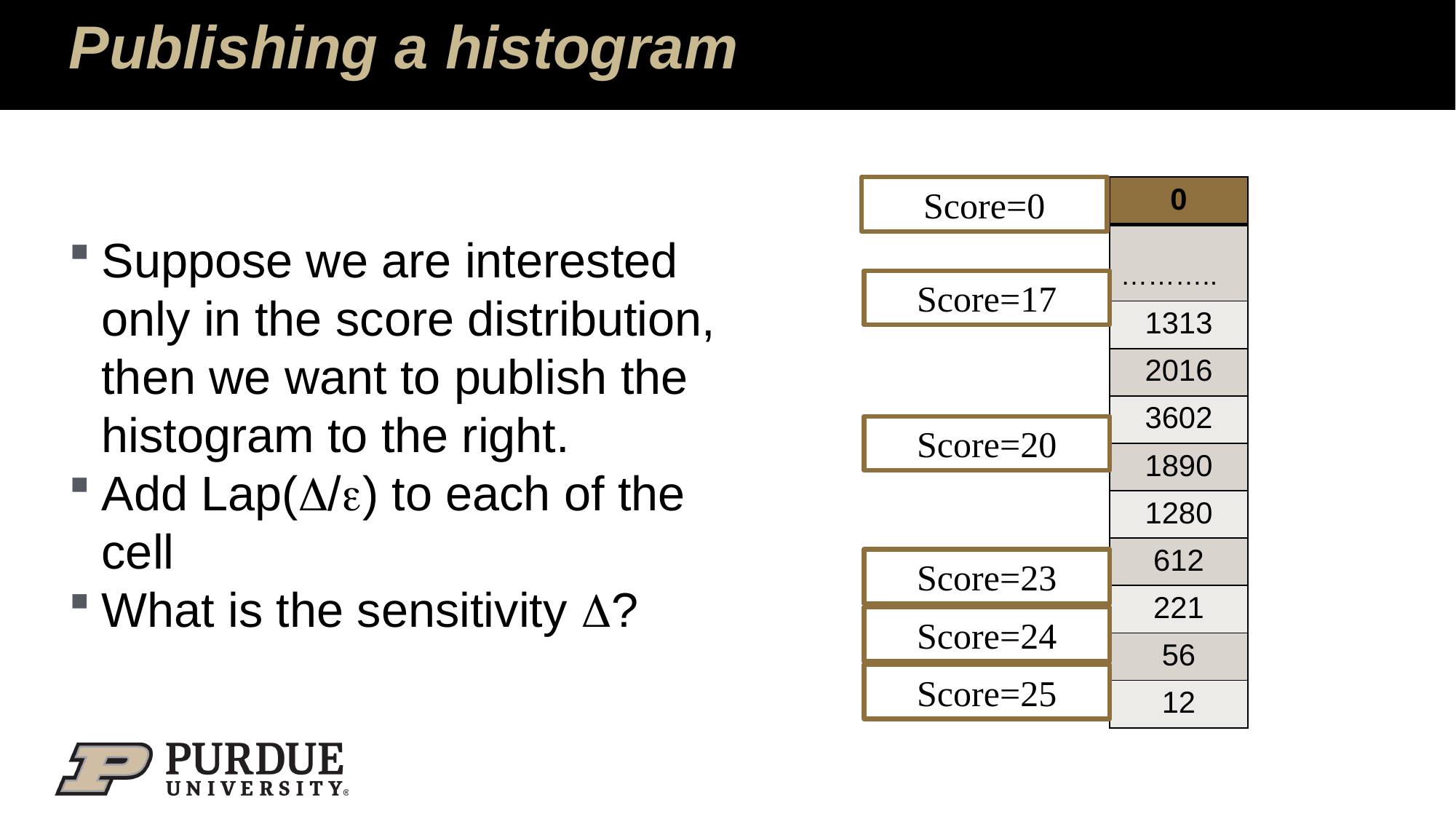

# Publishing a histogram
Score=0
| 0 |
| --- |
| ……….. |
| 1313 |
| 2016 |
| 3602 |
| 1890 |
| 1280 |
| 612 |
| 221 |
| 56 |
| 12 |
Suppose we are interested only in the score distribution, then we want to publish the histogram to the right.
Add Lap(Δ/ε) to each of the cell
What is the sensitivity Δ?
Score=17
Score=20
Score=23
Score=24
Score=25